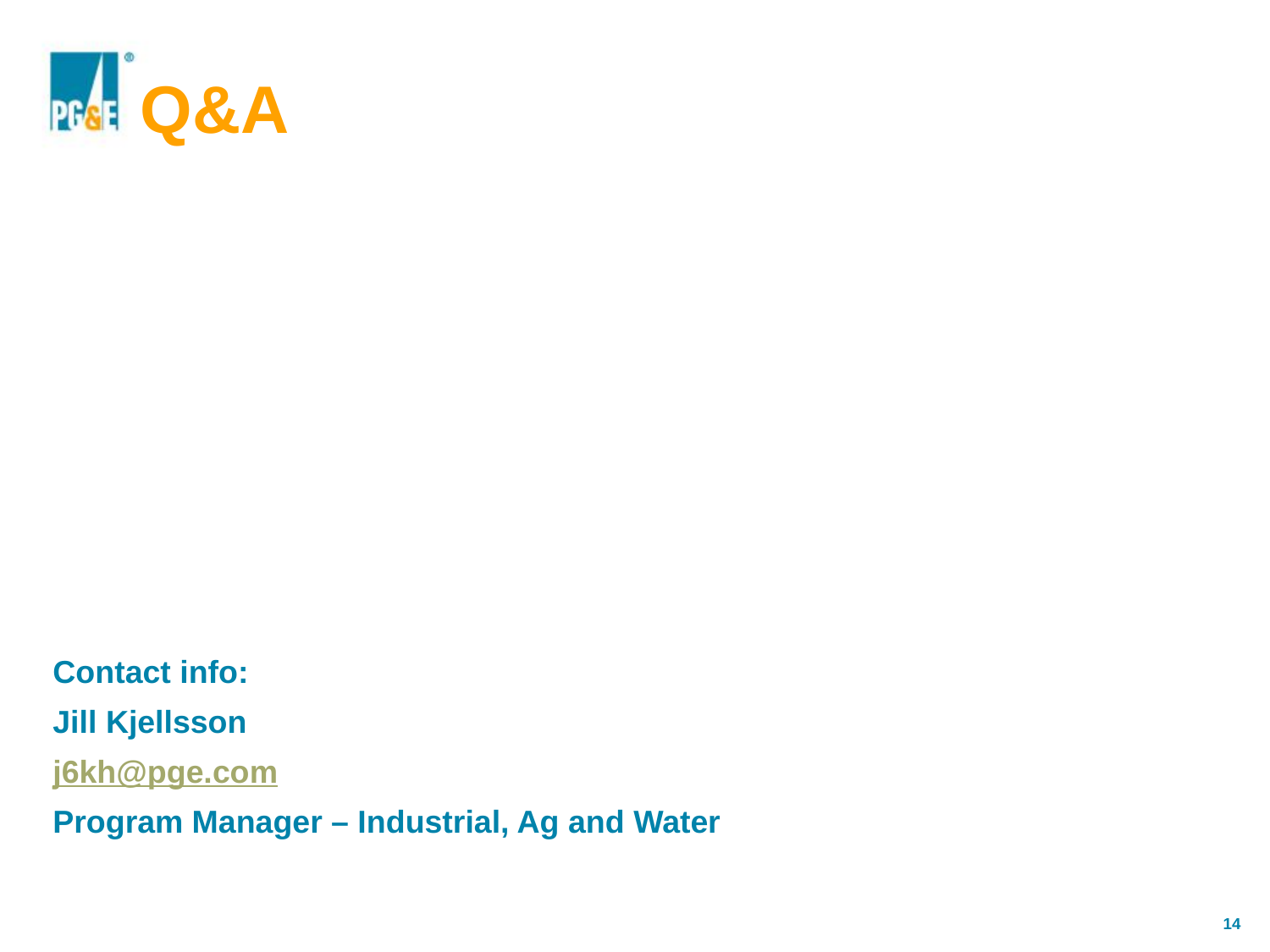

# Q&A
Contact info:
Jill Kjellsson
j6kh@pge.com
Program Manager – Industrial, Ag and Water